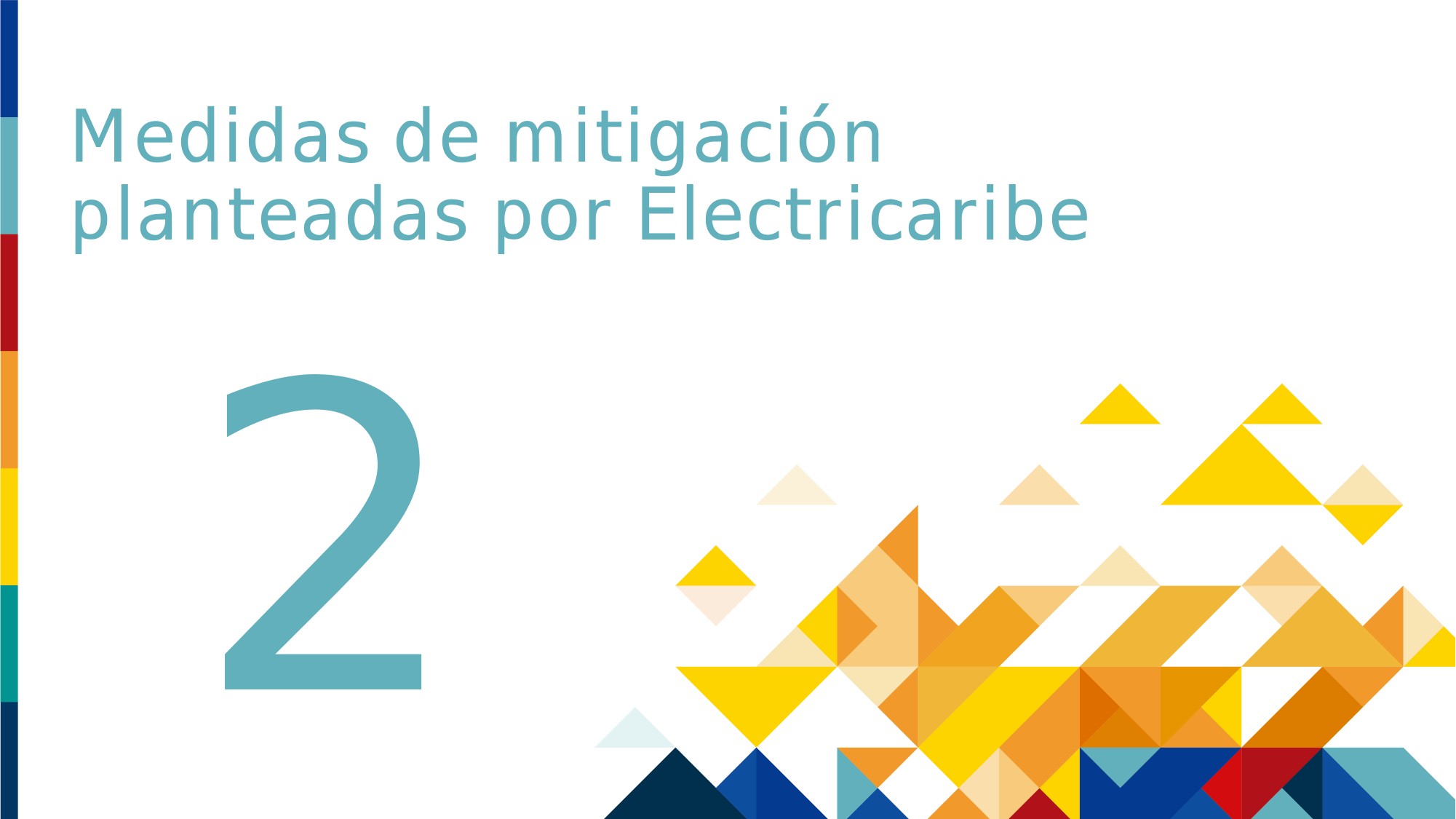

# Medidas de mitigación planteadas por Electricaribe